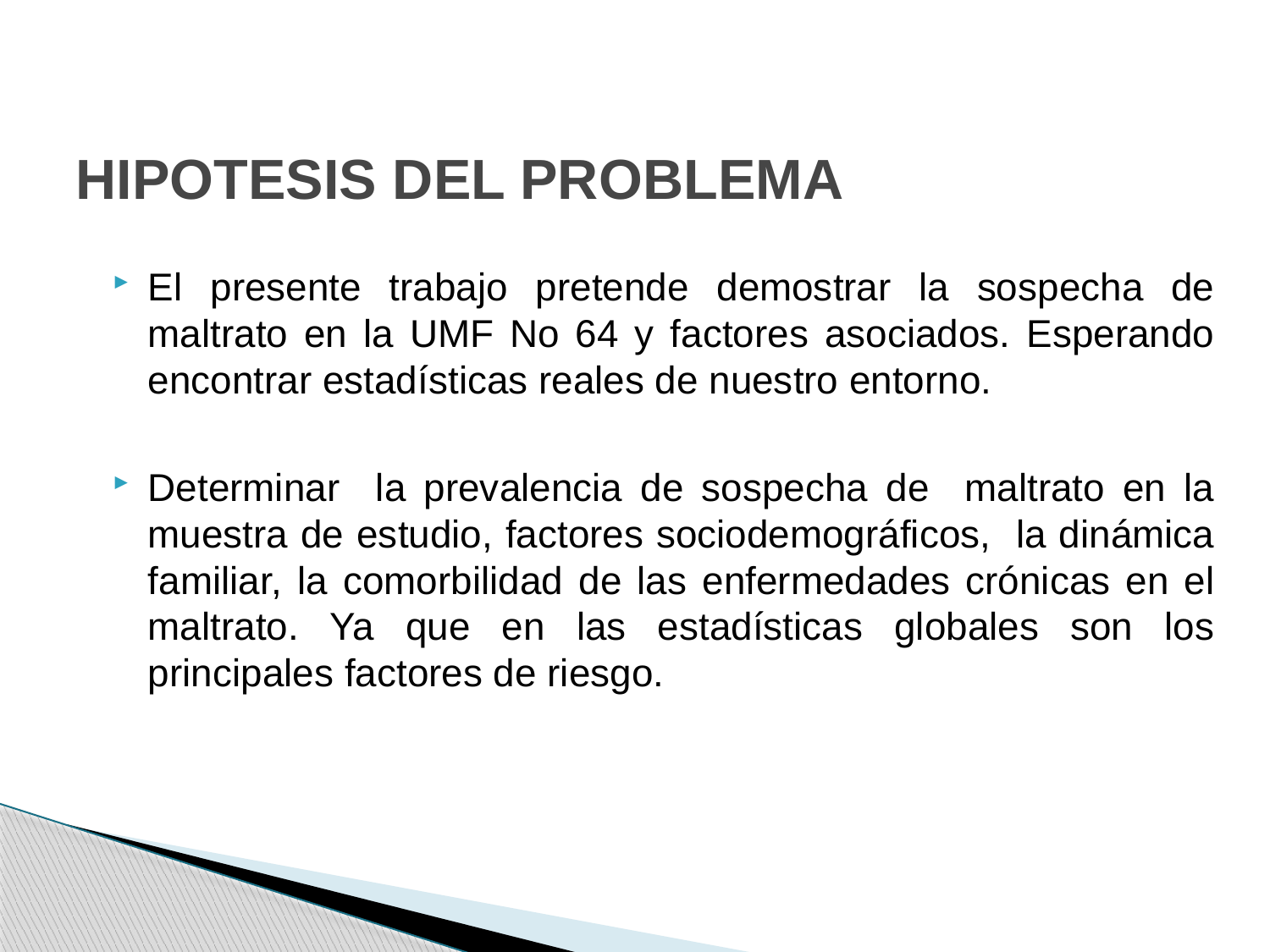

# HIPOTESIS DEL PROBLEMA
El presente trabajo pretende demostrar la sospecha de maltrato en la UMF No 64 y factores asociados. Esperando encontrar estadísticas reales de nuestro entorno.

Determinar  la prevalencia de sospecha de  maltrato en la muestra de estudio, factores sociodemográficos,  la dinámica familiar, la comorbilidad de las enfermedades crónicas en el maltrato. Ya que en las estadísticas globales son los principales factores de riesgo.